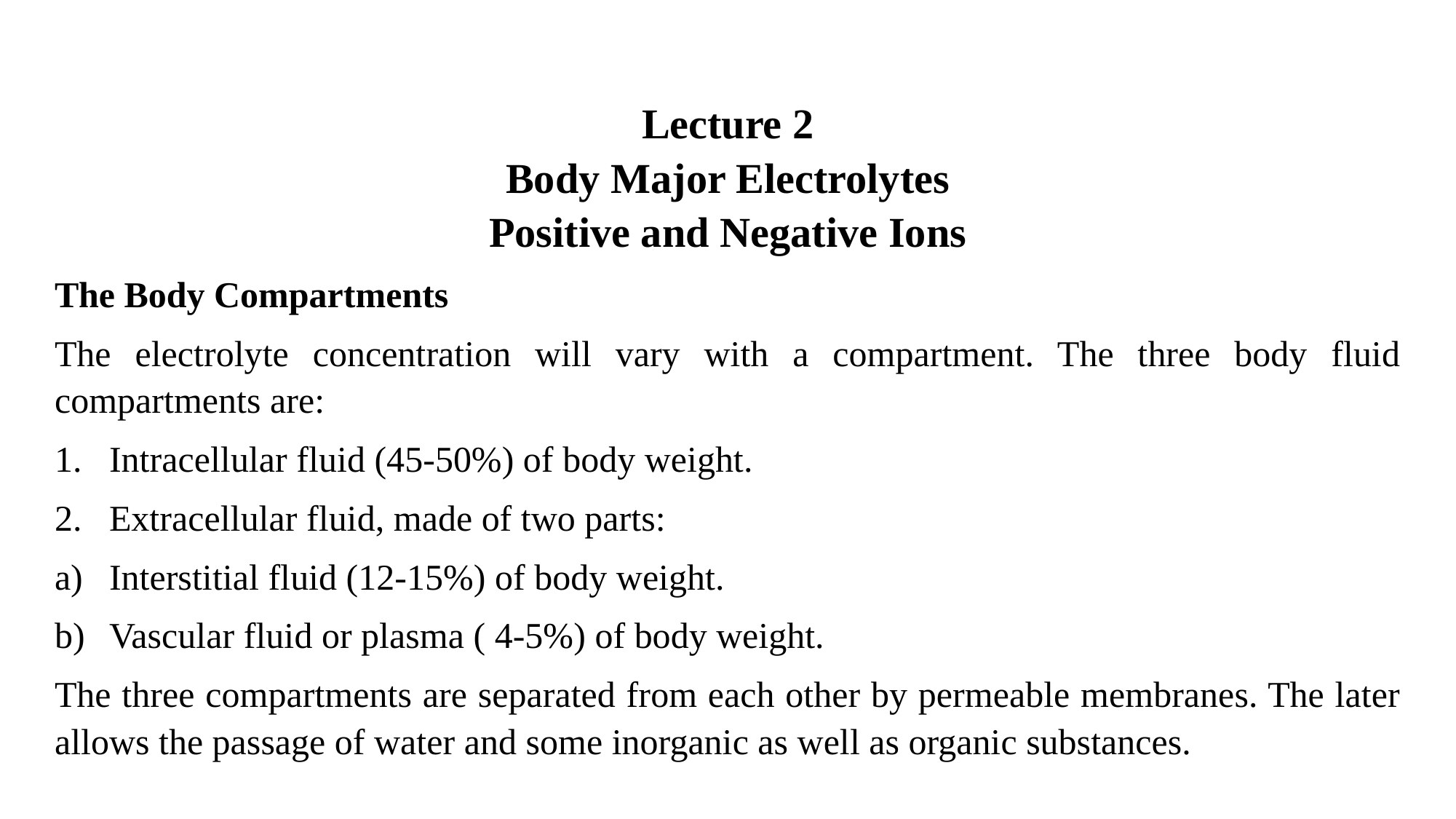

Lecture 2
Body Major Electrolytes
Positive and Negative Ions
The Body Compartments
The electrolyte concentration will vary with a compartment. The three body fluid compartments are:
Intracellular fluid (45-50%) of body weight.
Extracellular fluid, made of two parts:
Interstitial fluid (12-15%) of body weight.
Vascular fluid or plasma ( 4-5%) of body weight.
The three compartments are separated from each other by permeable membranes. The later allows the passage of water and some inorganic as well as organic substances.